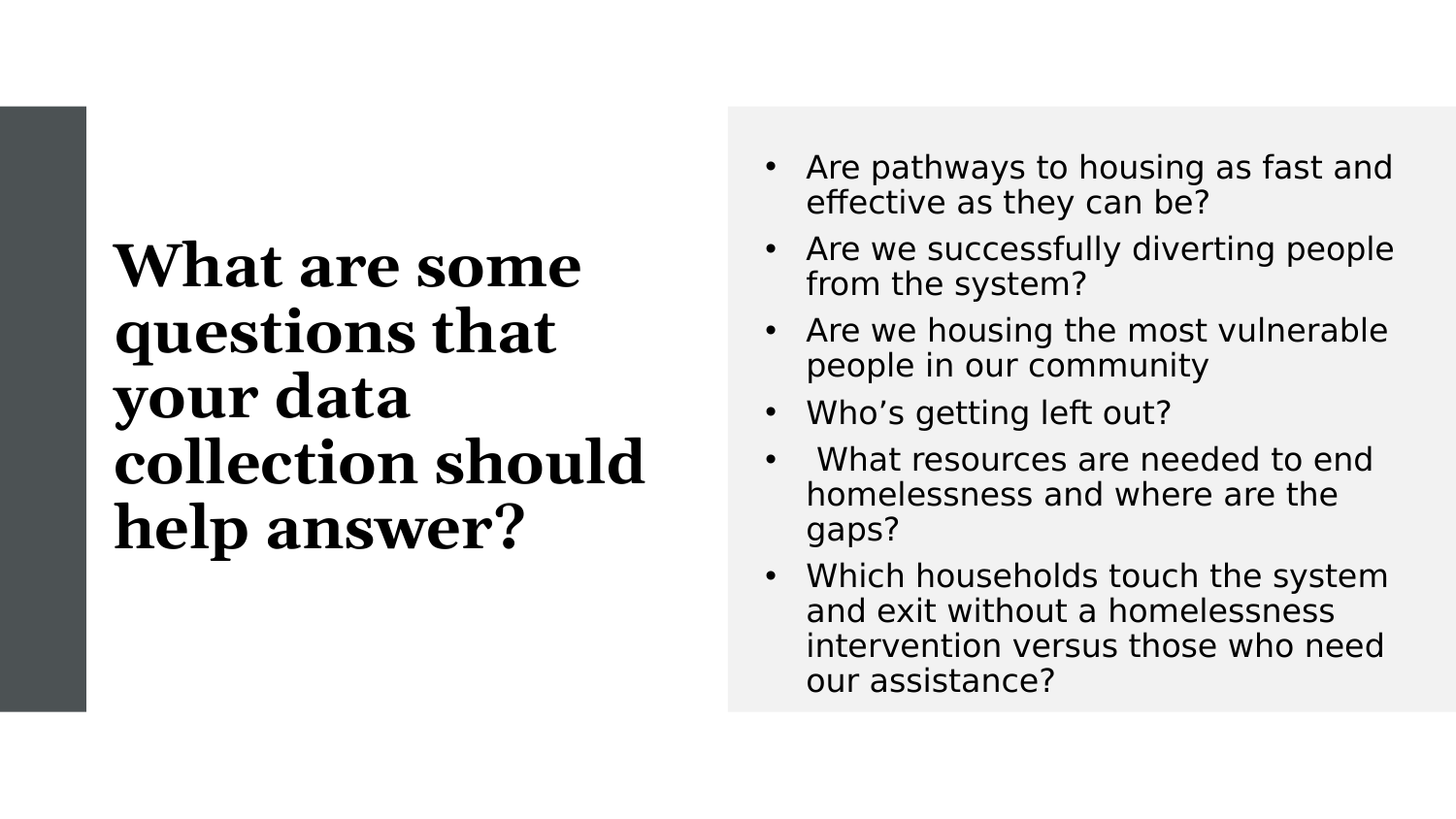

What are some questions that your data collection should help answer?
Are pathways to housing as fast and effective as they can be?
Are we successfully diverting people from the system?
Are we housing the most vulnerable people in our community
Who’s getting left out?
 What resources are needed to end homelessness and where are the gaps?
Which households touch the system and exit without a homelessness intervention versus those who need our assistance?